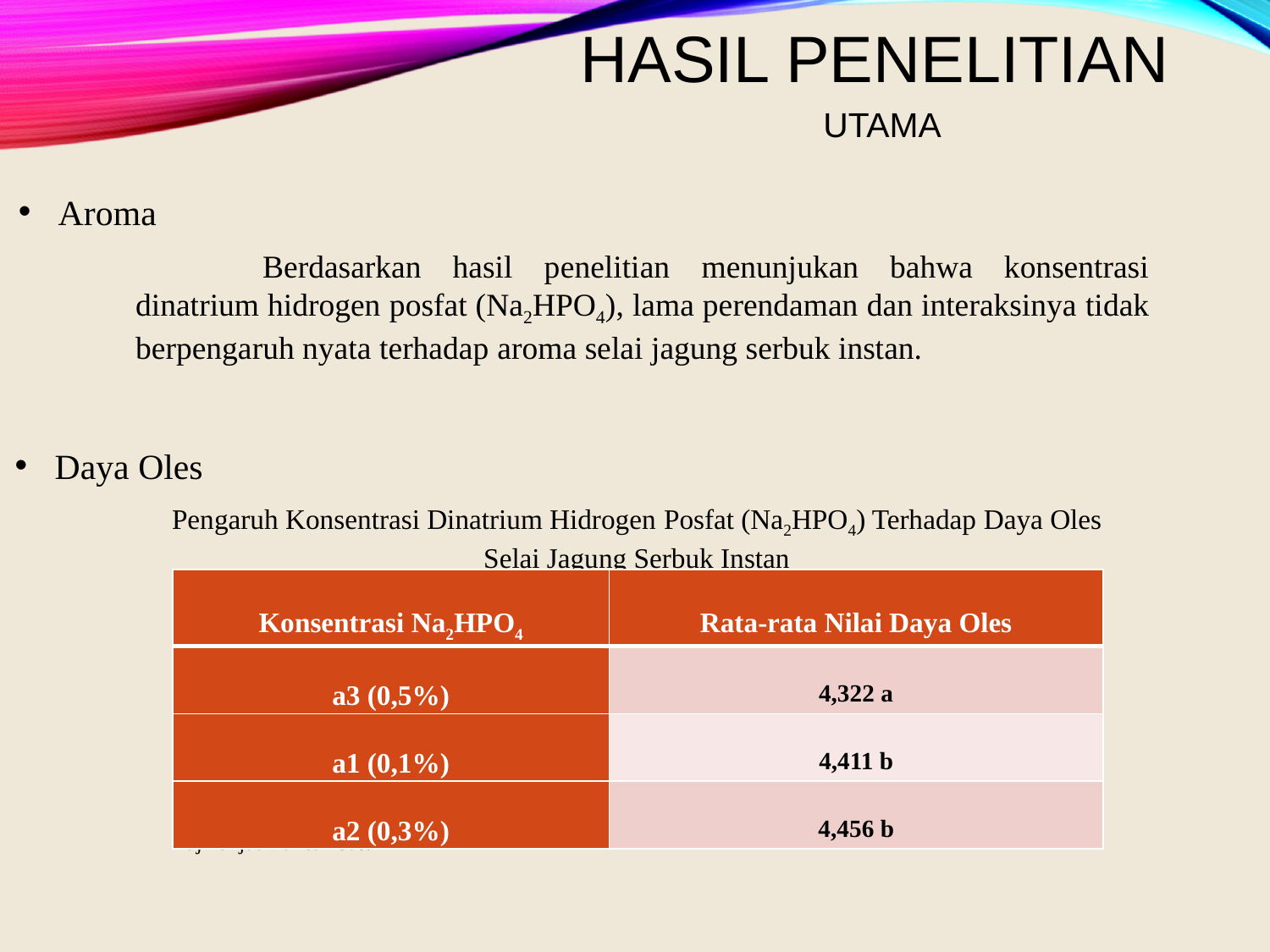

# Hasil Penelitian
UTAMA
Aroma
	Berdasarkan hasil penelitian menunjukan bahwa konsentrasi dinatrium hidrogen posfat (Na2HPO4), lama perendaman dan interaksinya tidak berpengaruh nyata terhadap aroma selai jagung serbuk instan.
Daya Oles
Pengaruh Konsentrasi Dinatrium Hidrogen Posfat (Na2HPO4) Terhadap Daya Oles Selai Jagung Serbuk Instan
| Konsentrasi Na2HPO4 | Rata-rata Nilai Daya Oles |
| --- | --- |
| a3 (0,5%) | 4,322 a |
| a1 (0,1%) | 4,411 b |
| a2 (0,3%) | 4,456 b |
Keterangan : Huruf yang berbeda pada kolom taraf nyata menunjukan berbeda nyata berdasarkan
uji lanjut Duncan 5%.